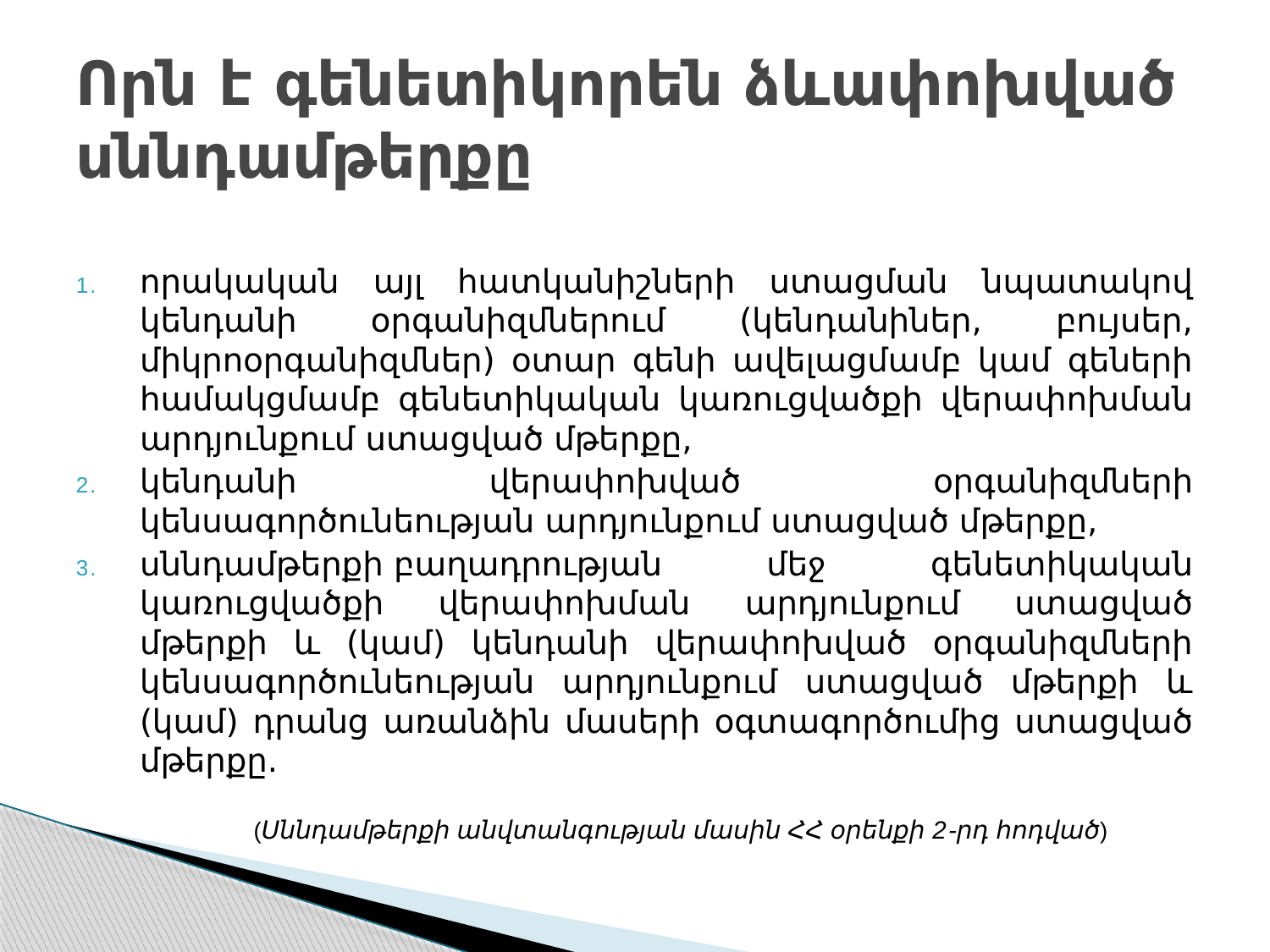

# Որն է գենետիկորեն ձևափոխված սննդամթերքը
որակական այլ հատկանիշների ստացման նպատակով կենդանի օրգանիզմներում (կենդանիներ, բույսեր, միկրոօրգանիզմներ) օտար գենի ավելացմամբ կամ գեների համակցմամբ գենետիկական կառուցվածքի վերափոխման արդյունքում ստացված մթերքը,
կենդանի վերափոխված օրգանիզմների կենսագործունեության արդյունքում ստացված մթերքը,
սննդամթերքի բաղադրության մեջ գենետիկական կառուցվածքի վերափոխման արդյունքում ստացված մթերքի և (կամ) կենդանի վերափոխված օրգանիզմների կենսագործունեության արդյունքում ստացված մթերքի և (կամ) դրանց առանձին մասերի օգտագործումից ստացված մթերքը.

                         (Սննդամթերքի անվտանգության մասին ՀՀ օրենքի 2-րդ հոդված)